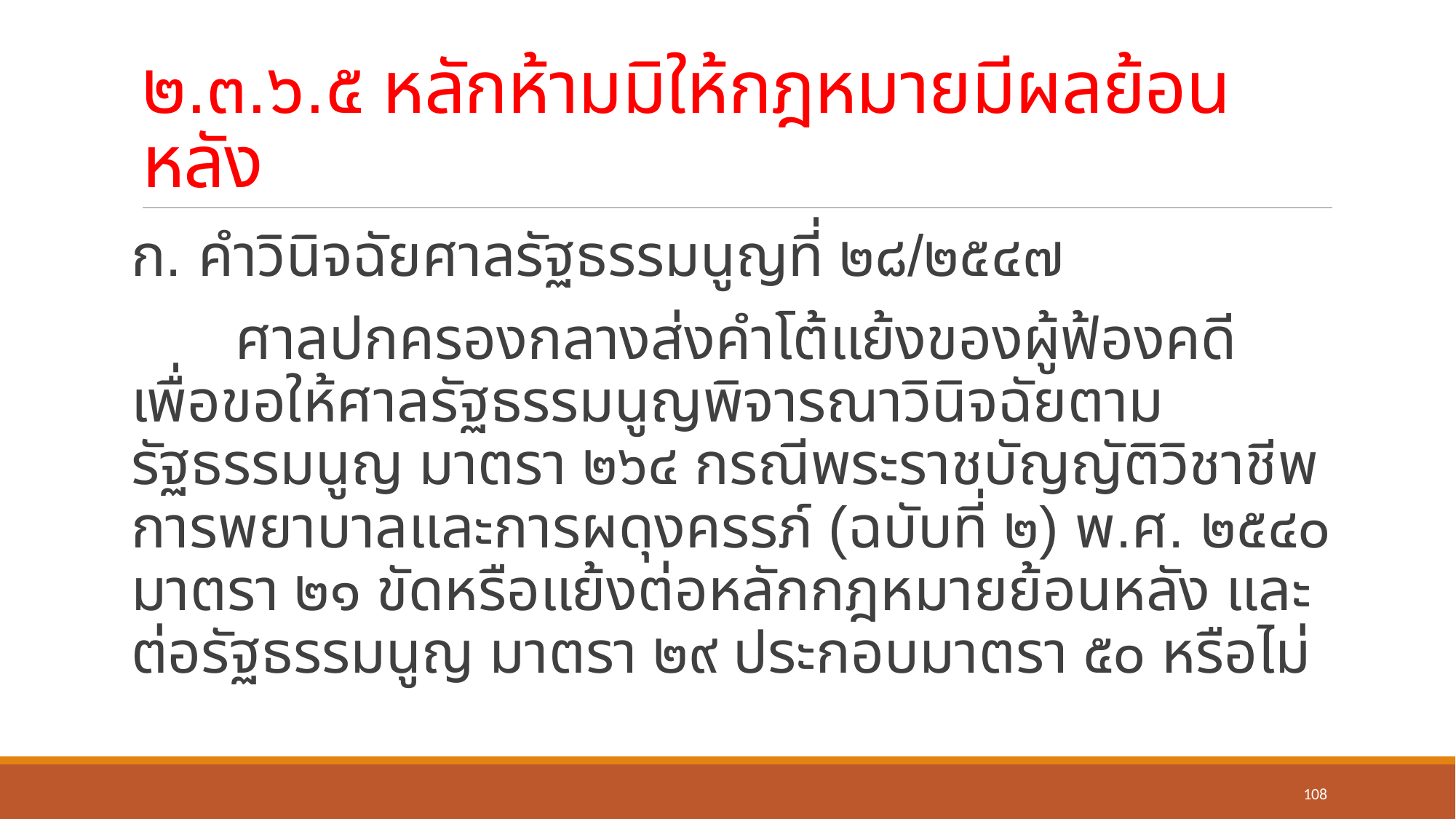

# ๒.๓.๖.๕ หลักห้ามมิให้กฎหมายมีผลย้อนหลัง
ก. คำวินิจฉัยศาลรัฐธรรมนูญที่ ๒๘/๒๕๔๗
	ศาลปกครองกลางส่งคำโต้แย้งของผู้ฟ้องคดี เพื่อขอให้ศาลรัฐธรรมนูญพิจารณาวินิจฉัยตามรัฐธรรมนูญ มาตรา ๒๖๔ กรณีพระราชบัญญัติวิชาชีพการพยาบาลและการผดุงครรภ์ (ฉบับที่ ๒) พ.ศ. ๒๕๔๐ มาตรา ๒๑ ขัดหรือแย้งต่อหลักกฎหมายย้อนหลัง และต่อรัฐธรรมนูญ มาตรา ๒๙ ประกอบมาตรา ๕๐ หรือไม่

108